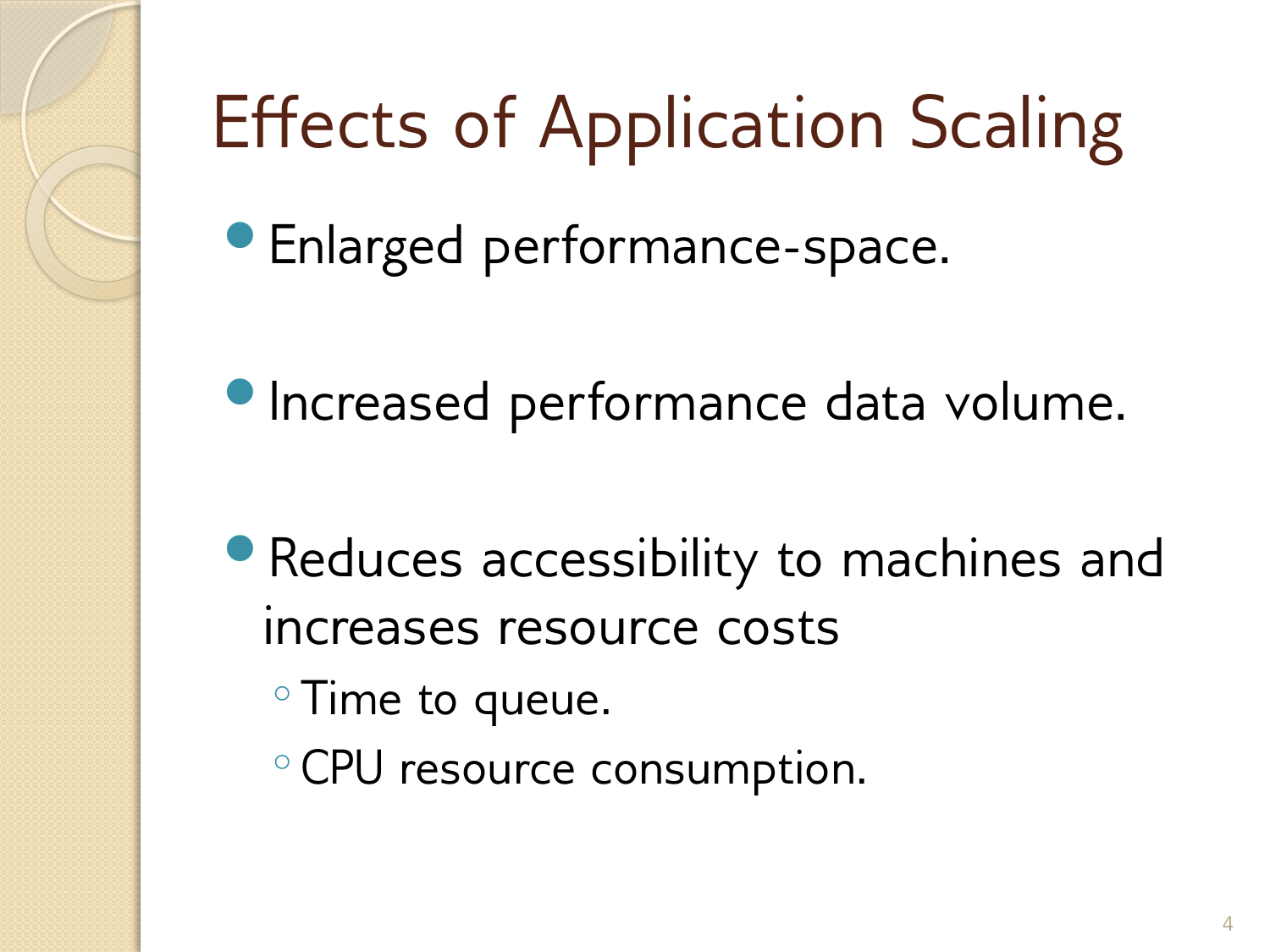

# Effects of Application Scaling
Enlarged performance-space.

Increased performance data volume.

Reduces accessibility to machines and increases resource costs
Time to queue.
CPU resource consumption.
4